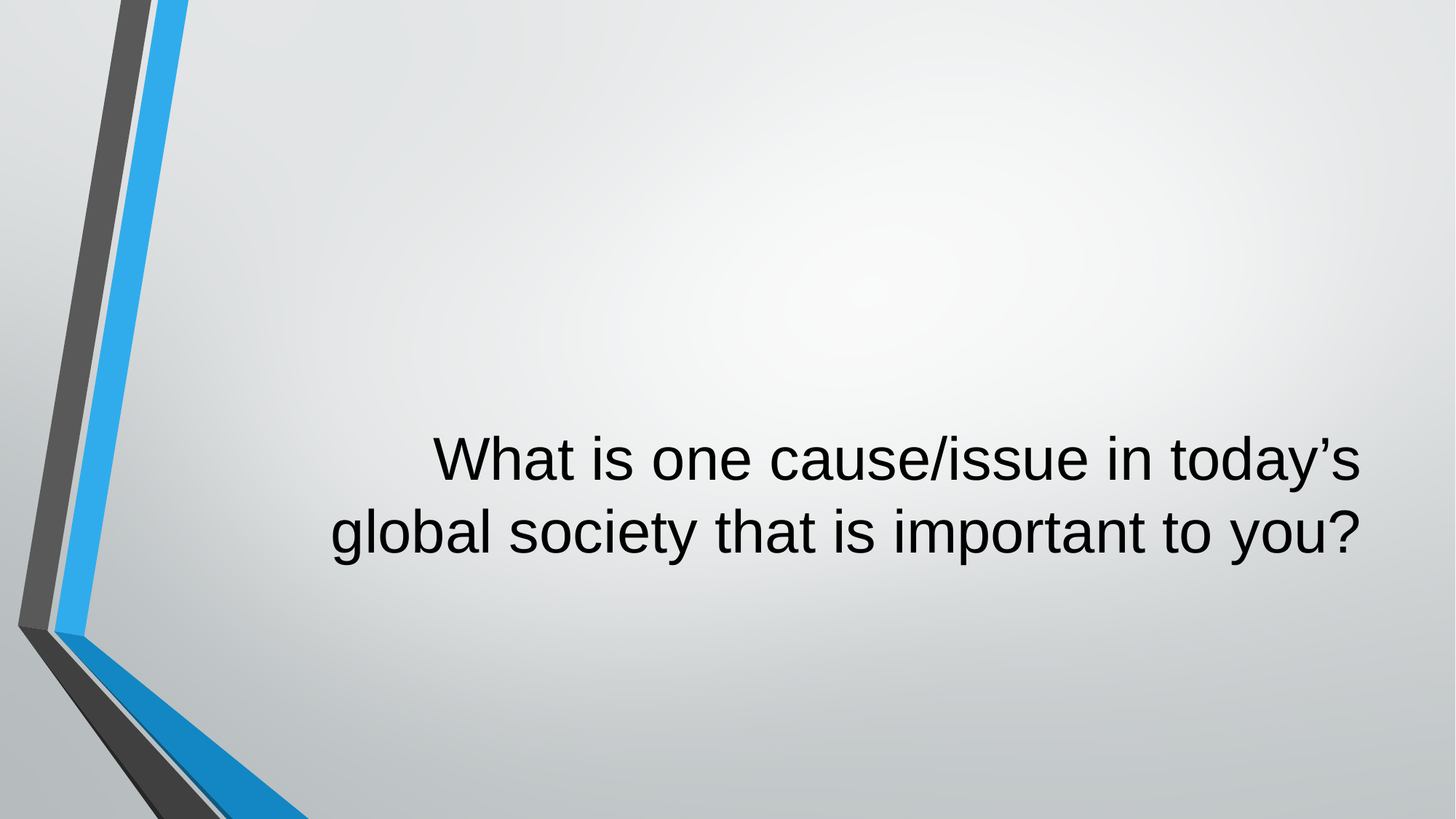

# What is one cause/issue in today’s global society that is important to you?